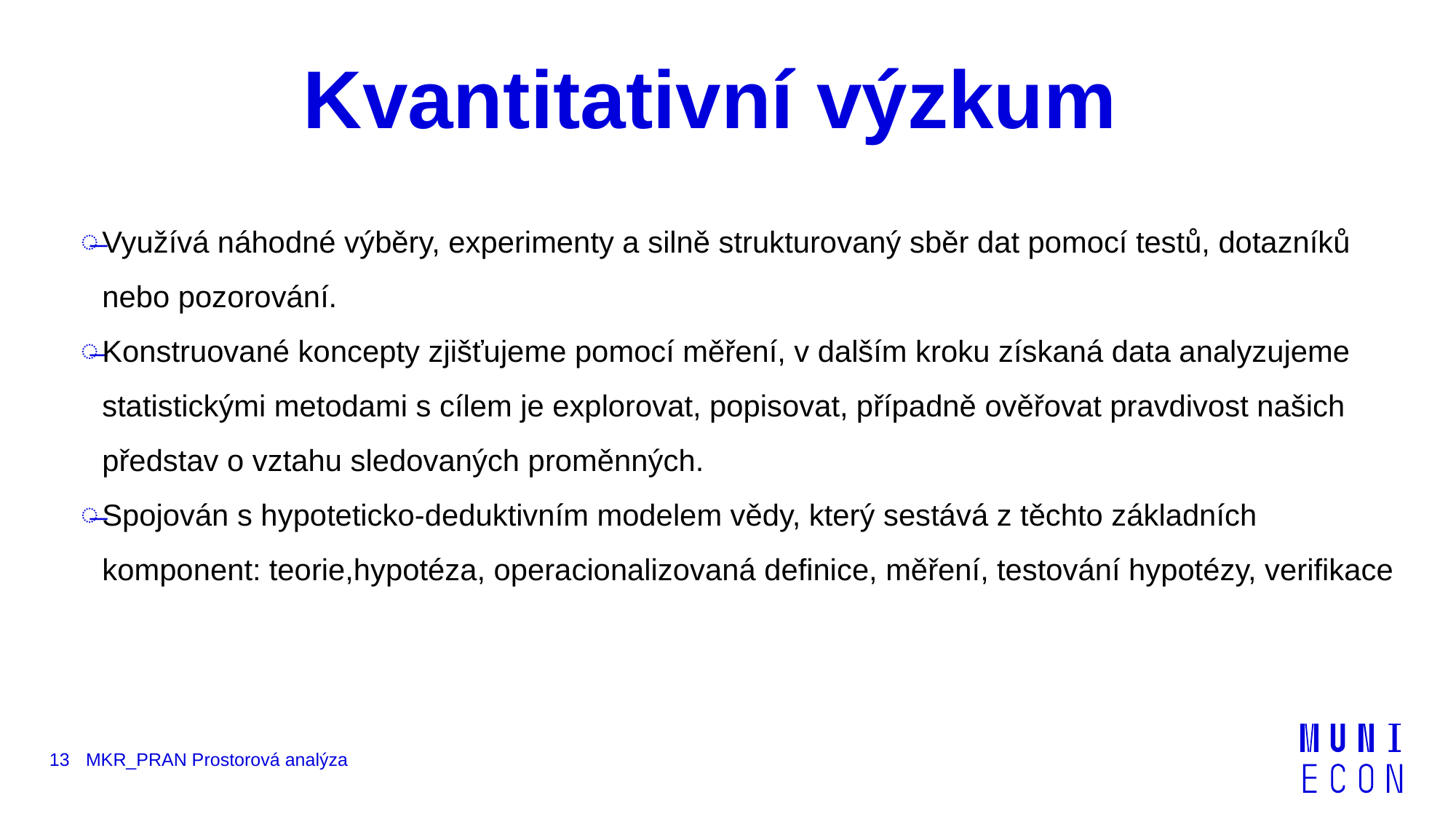

# Kvantitativní výzkum
Využívá náhodné výběry, experimenty a silně strukturovaný sběr dat pomocí testů, dotazníků nebo pozorování.
Konstruované koncepty zjišťujeme pomocí měření, v dalším kroku získaná data analyzujeme statistickými metodami s cílem je explorovat, popisovat, případně ověřovat pravdivost našich představ o vztahu sledovaných proměnných.
Spojován s hypoteticko-deduktivním modelem vědy, který sestává z těchto základních komponent: teorie,hypotéza, operacionalizovaná definice, měření, testování hypotézy, verifikace

13
MKR_PRAN Prostorová analýza